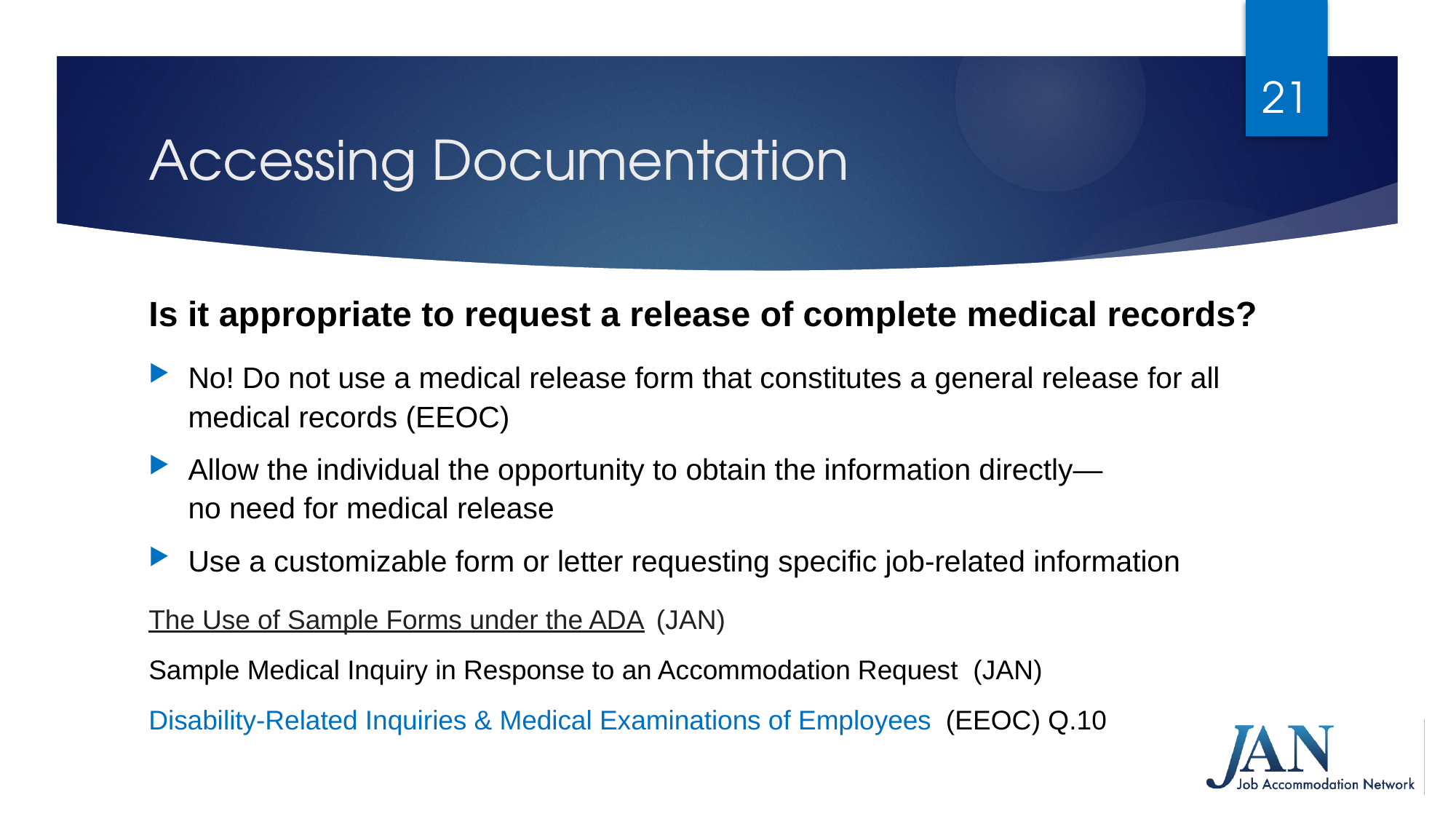

21
# Accessing Documentation
Is it appropriate to request a release of complete medical records?
No! Do not use a medical release form that constitutes a general release for all medical records (EEOC)
Allow the individual the opportunity to obtain the information directly—
no need for medical release
Use a customizable form or letter requesting specific job-related information
The Use of Sample Forms under the ADA (JAN)
Sample Medical Inquiry in Response to an Accommodation Request (JAN)
Disability-Related Inquiries & Medical Examinations of Employees (EEOC) Q.10